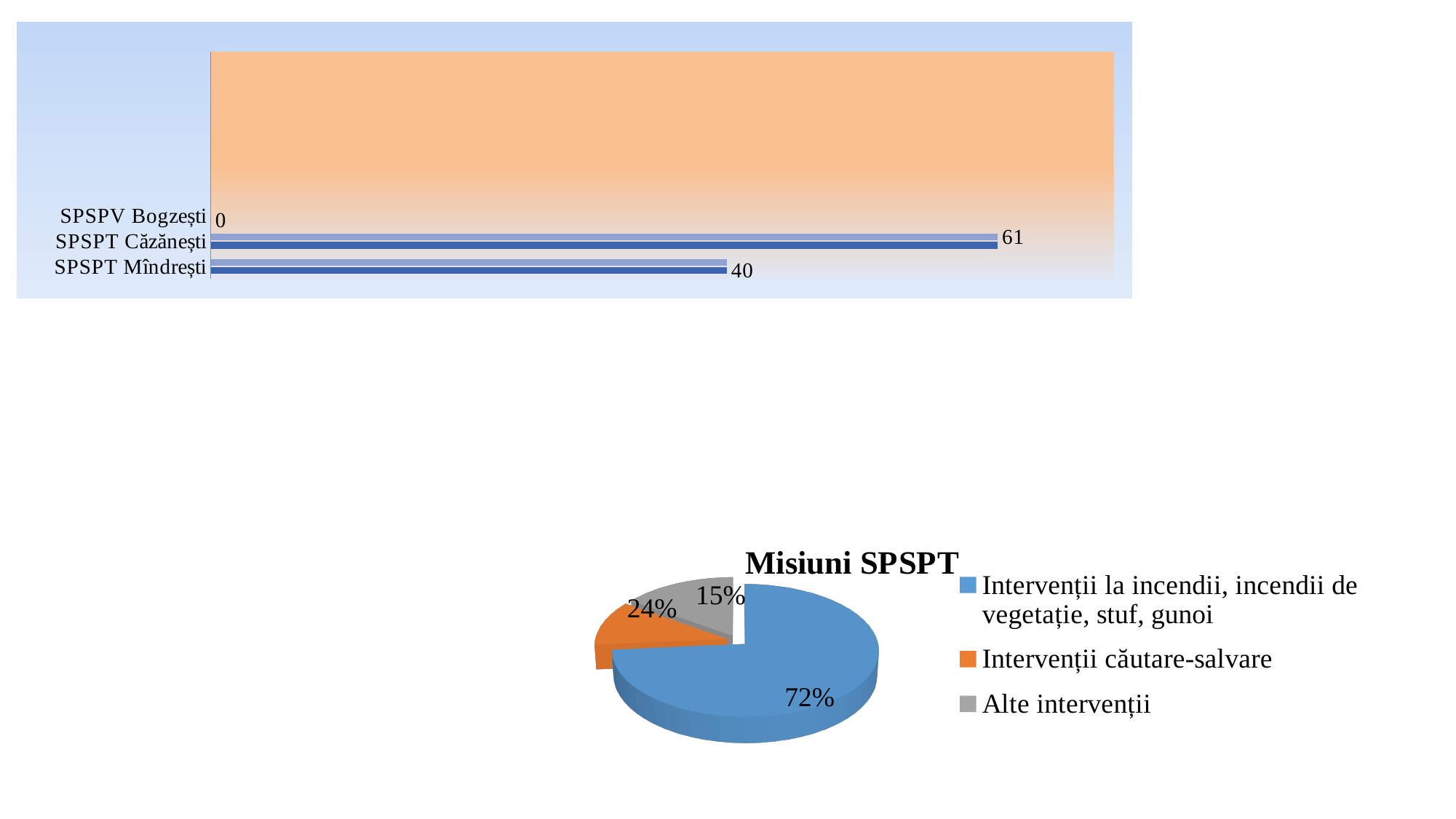

### Chart

| Category | Ряд 1 | Ряд 1 |
|---|---|---|
| SPSPT Mîndrești | 40.0 | 40.0 |
| SPSPT Căzănești | 61.0 | 61.0 |
| SPSPV Bogzești | 0.0 | 0.0 |

[unsupported chart]